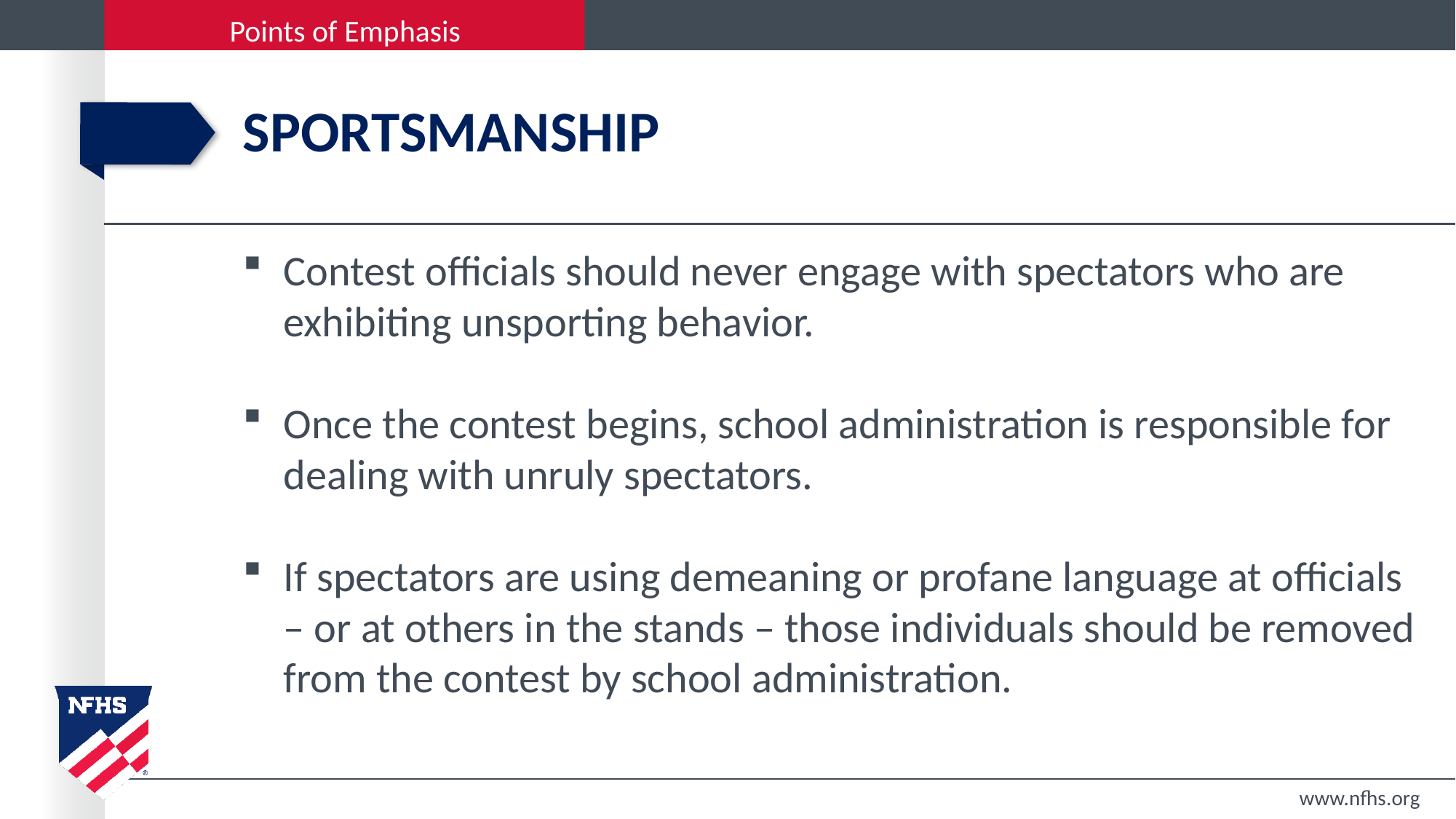

# sportsmanship
Contest officials should never engage with spectators who are exhibiting unsporting behavior.

Once the contest begins, school administration is responsible for dealing with unruly spectators.

If spectators are using demeaning or profane language at officials – or at others in the stands – those individuals should be removed from the contest by school administration.

www.nfhs.org